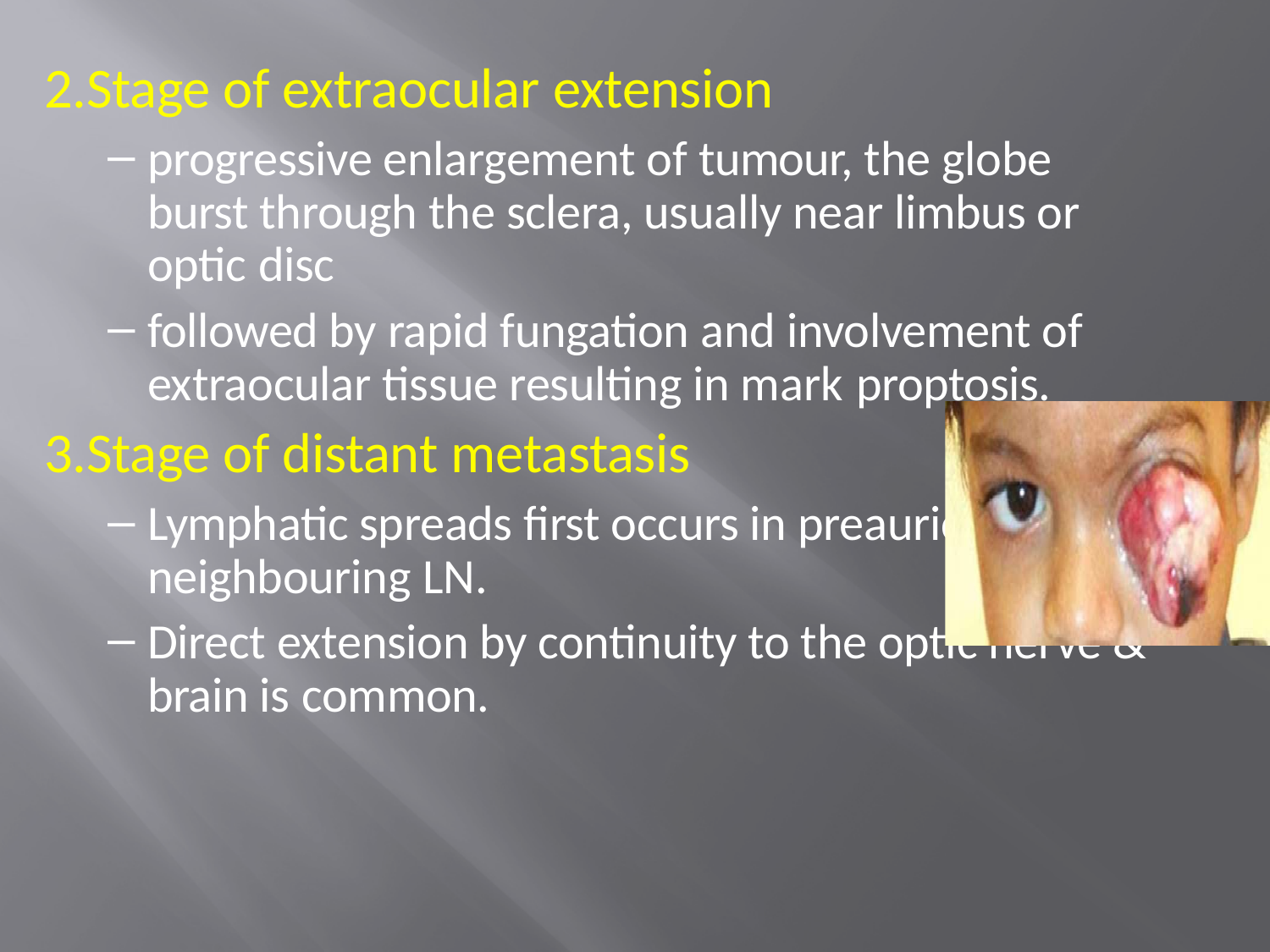

2.Stage of extraocular extension
progressive enlargement of tumour, the globe  burst through the sclera, usually near limbus or  optic disc
followed by rapid fungation and involvement of  extraocular tissue resulting in mark proptosis.
3.Stage of distant metastasis
Lymphatic spreads first occurs in preauricular &  neighbouring LN.
Direct extension by continuity to the optic nerve &  brain is common.